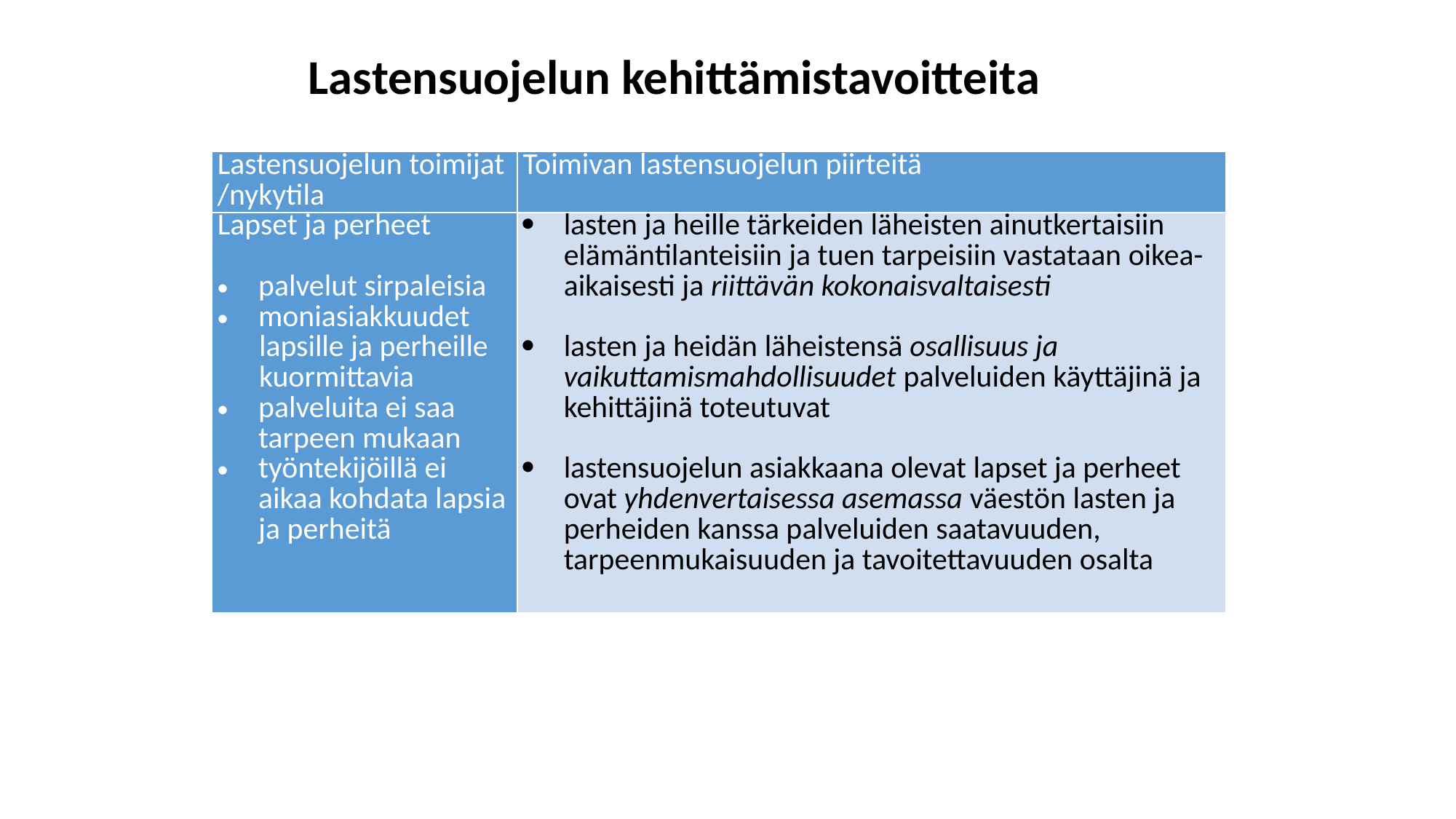

Lastensuojelun kehittämistavoitteita

| Lastensuojelun toimijat /nykytila | Toimivan lastensuojelun piirteitä |
| --- | --- |
| Lapset ja perheet palvelut sirpaleisia moniasiakkuudet lapsille ja perheille kuormittavia palveluita ei saa tarpeen mukaan työntekijöillä ei aikaa kohdata lapsia ja perheitä | lasten ja heille tärkeiden läheisten ainutkertaisiin elämäntilanteisiin ja tuen tarpeisiin vastataan oikea-aikaisesti ja riittävän kokonaisvaltaisesti lasten ja heidän läheistensä osallisuus ja vaikuttamismahdollisuudet palveluiden käyttäjinä ja kehittäjinä toteutuvat lastensuojelun asiakkaana olevat lapset ja perheet ovat yhdenvertaisessa asemassa väestön lasten ja perheiden kanssa palveluiden saatavuuden, tarpeenmukaisuuden ja tavoitettavuuden osalta |